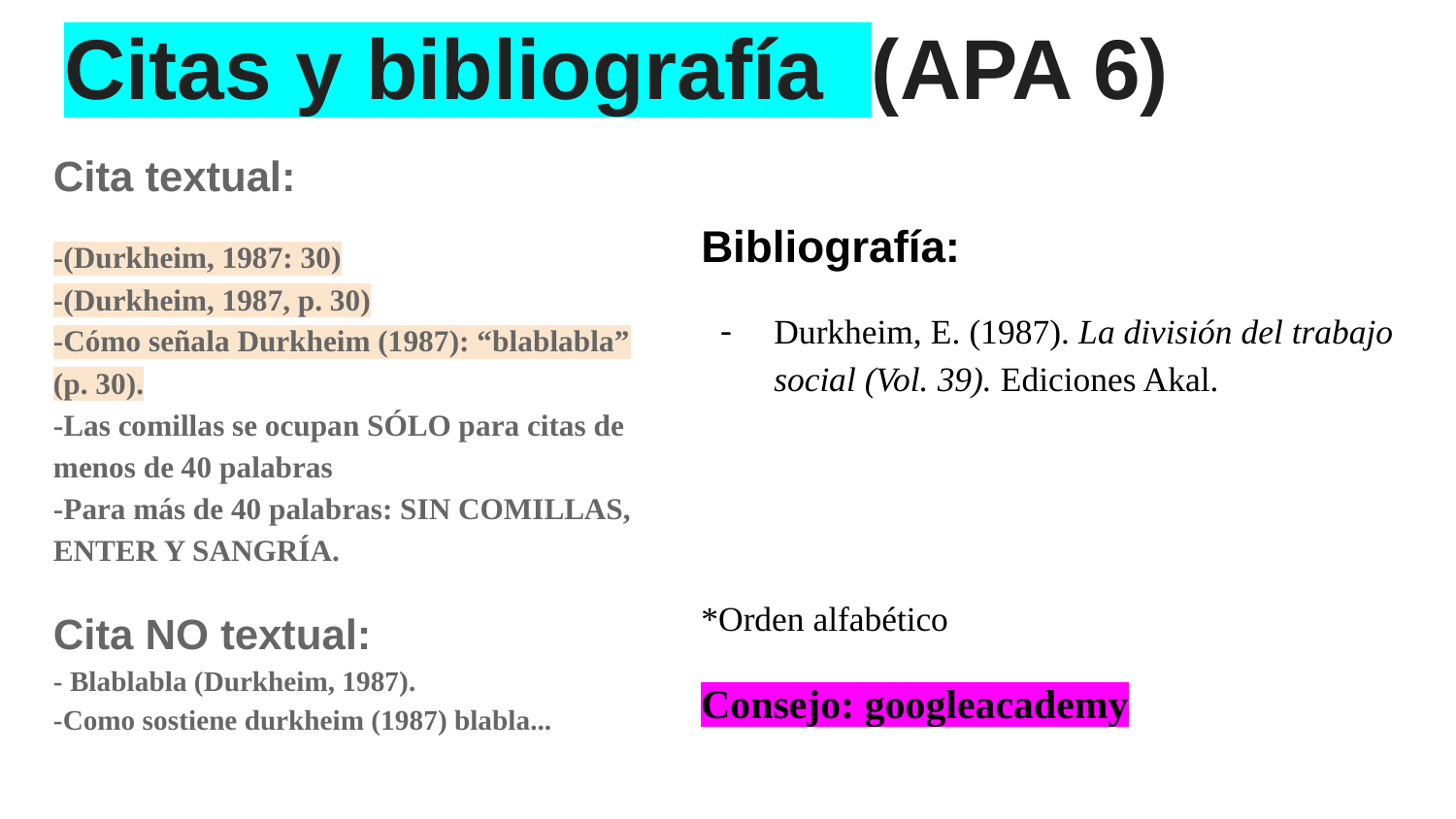

# Citas y bibliografía  (APA 6)
Cita textual:
-(Durkheim, 1987: 30)
-(Durkheim, 1987, p. 30)
-Cómo señala Durkheim (1987): “blablabla” (p. 30).
-Las comillas se ocupan SÓLO para citas de menos de 40 palabras
-Para más de 40 palabras: SIN COMILLAS, ENTER Y SANGRÍA.
Cita NO textual:
- Blablabla (Durkheim, 1987).
-Como sostiene durkheim (1987) blabla...

Bibliografía:
Durkheim, E. (1987). La división del trabajo social (Vol. 39). Ediciones Akal.

*Orden alfabético
Consejo: googleacademy